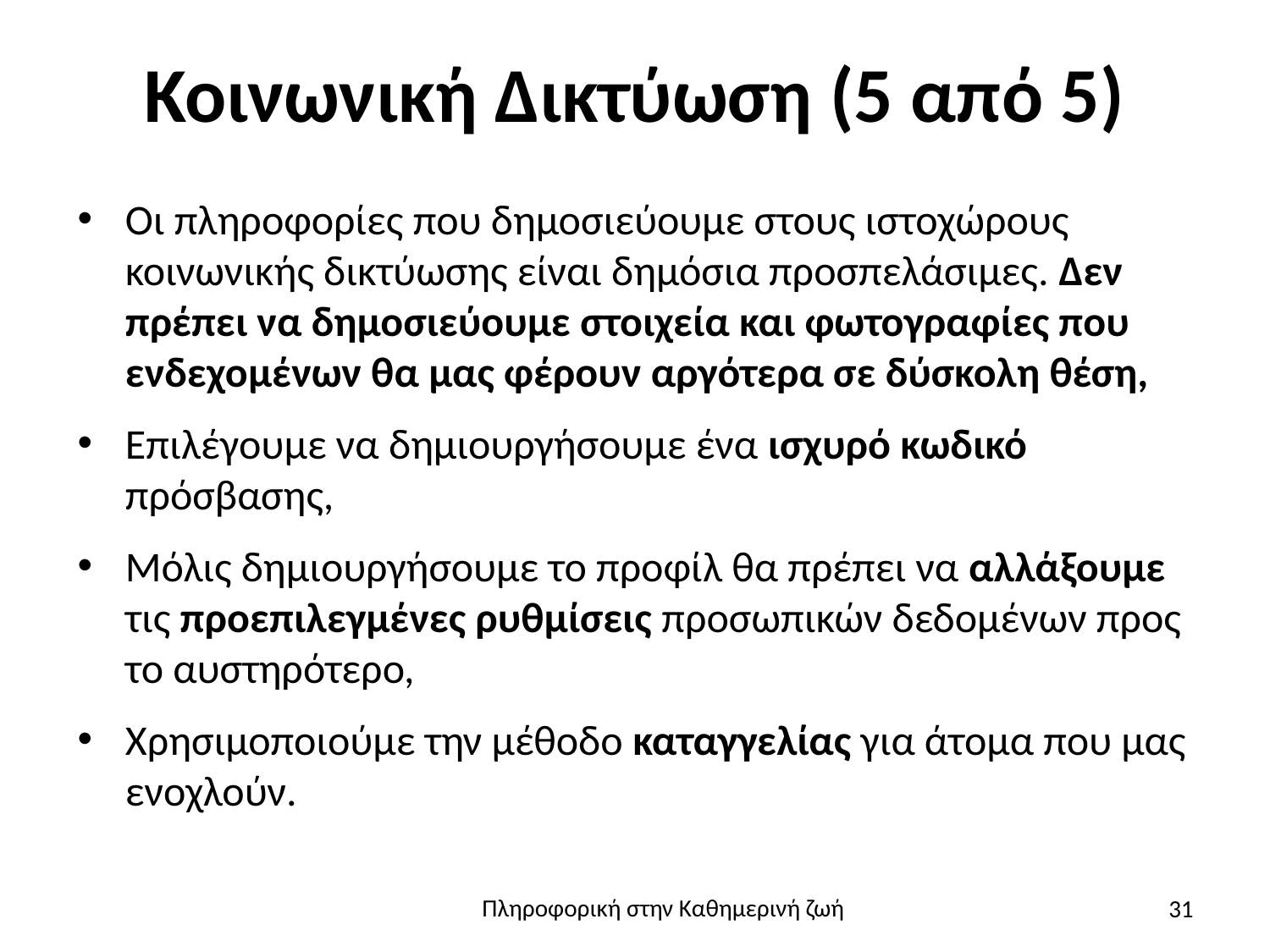

# Κοινωνική Δικτύωση (5 από 5)
Οι πληροφορίες που δημοσιεύουμε στους ιστοχώρους κοινωνικής δικτύωσης είναι δημόσια προσπελάσιμες. Δεν πρέπει να δημοσιεύουμε στοιχεία και φωτογραφίες που ενδεχομένων θα μας φέρουν αργότερα σε δύσκολη θέση,
Επιλέγουμε να δημιουργήσουμε ένα ισχυρό κωδικό πρόσβασης,
Μόλις δημιουργήσουμε το προφίλ θα πρέπει να αλλάξουμε τις προεπιλεγμένες ρυθμίσεις προσωπικών δεδομένων προς το αυστηρότερο,
Χρησιμοποιούμε την μέθοδο καταγγελίας για άτομα που μας ενοχλούν.
31
Πληροφορική στην Καθημερινή ζωή